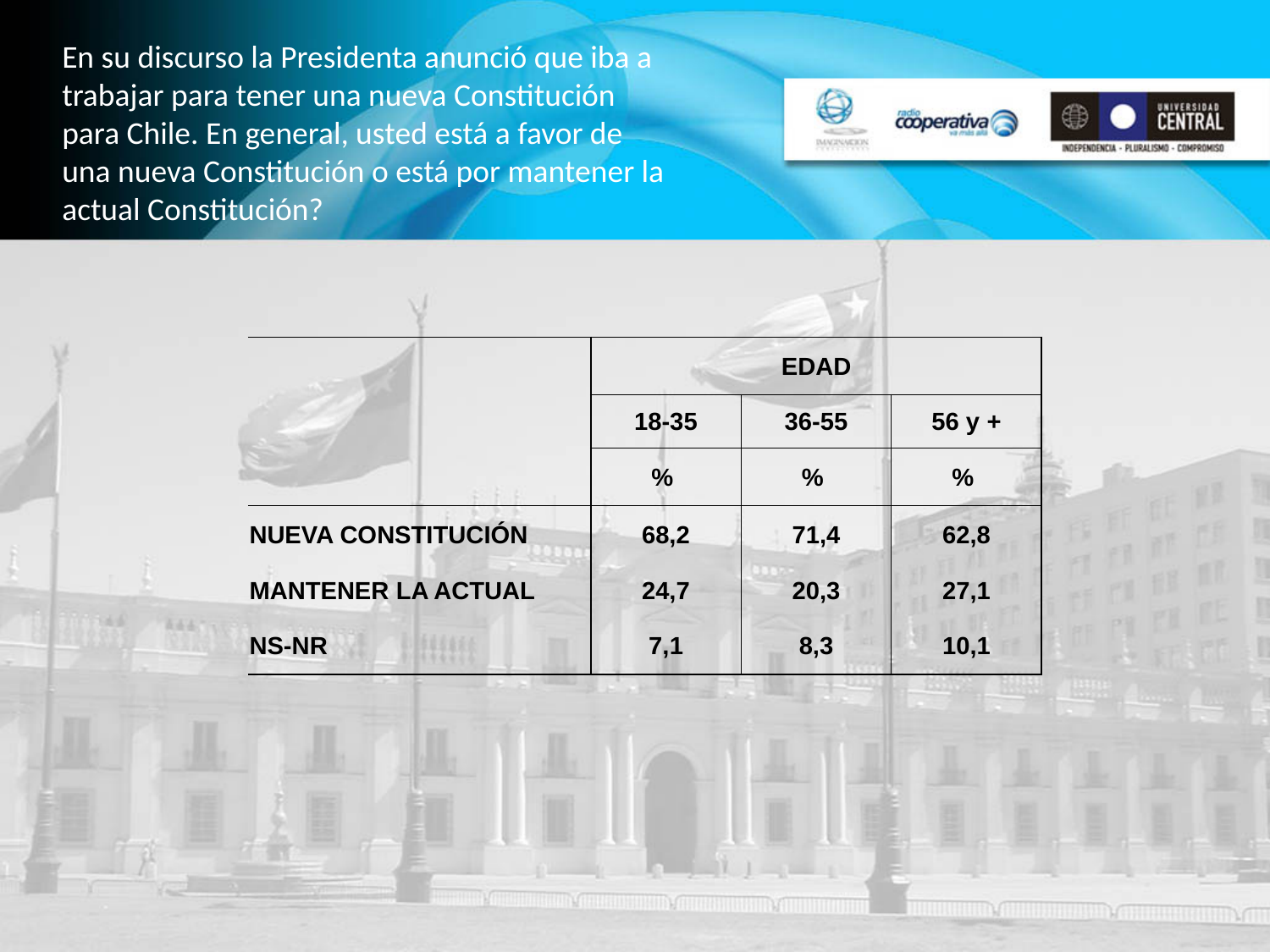

En su discurso la Presidenta anunció que iba a trabajar para tener una nueva Constitución para Chile. En general, usted está a favor de una nueva Constitución o está por mantener la actual Constitución?
|  | EDAD |  |  |
| --- | --- | --- | --- |
|  | 18-35 | 36-55 | 56 y + |
|  | % | % | % |
| NUEVA CONSTITUCIÓN | 68,2 | 71,4 | 62,8 |
| MANTENER LA ACTUAL | 24,7 | 20,3 | 27,1 |
| NS-NR | 7,1 | 8,3 | 10,1 |